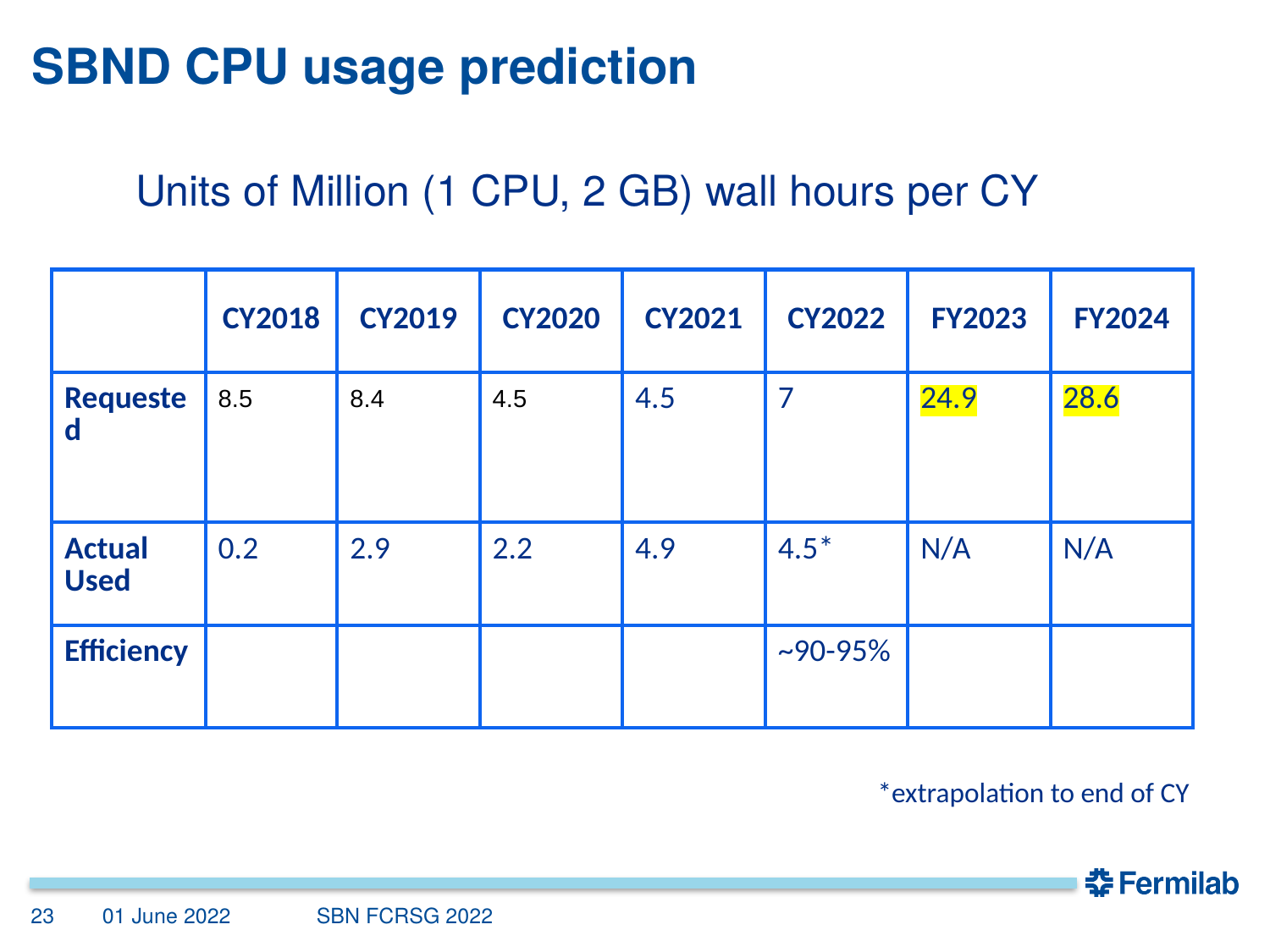

# SBND CPU usage prediction
Units of Million (1 CPU, 2 GB) wall hours per CY
|  | CY2018 | CY2019 | CY2020 | CY2021 | CY2022 | FY2023 | FY2024 |
| --- | --- | --- | --- | --- | --- | --- | --- |
| Requested | 8.5 | 8.4 | 4.5 | 4.5 | 7 | 24.9 | 28.6 |
| Actual Used | 0.2 | 2.9 | 2.2 | 4.9 | 4.5\* | N/A | N/A |
| Efficiency |  |  |  |  | ~90-95% |  |  |
*extrapolation to end of CY
23
01 June 2022
SBN FCRSG 2022